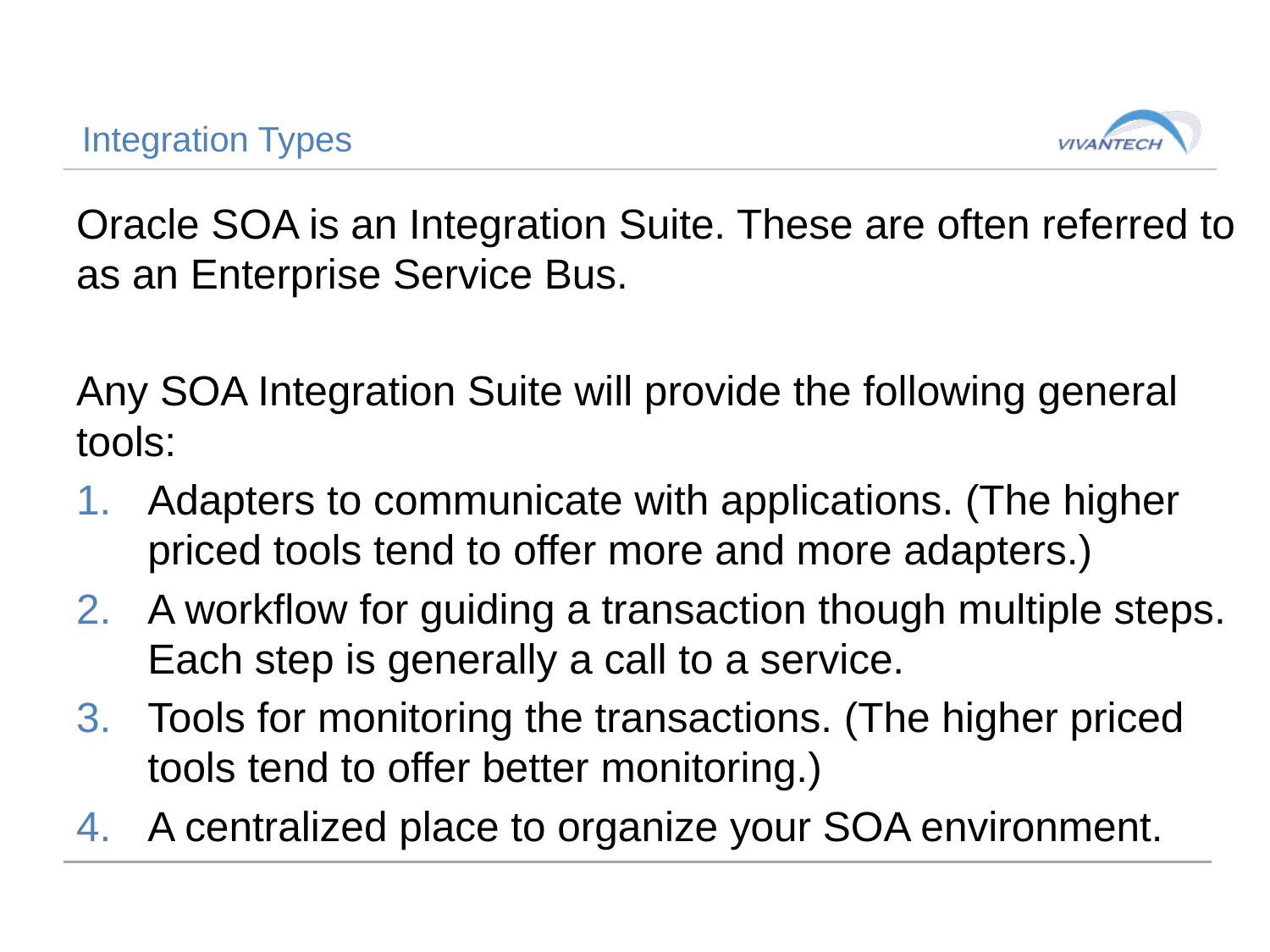

# Integration Types
Oracle SOA is an Integration Suite. These are often referred to as an Enterprise Service Bus.

Any SOA Integration Suite will provide the following general tools:
Adapters to communicate with applications. (The higher priced tools tend to offer more and more adapters.)
A workflow for guiding a transaction though multiple steps. Each step is generally a call to a service.
Tools for monitoring the transactions. (The higher priced tools tend to offer better monitoring.)
A centralized place to organize your SOA environment.